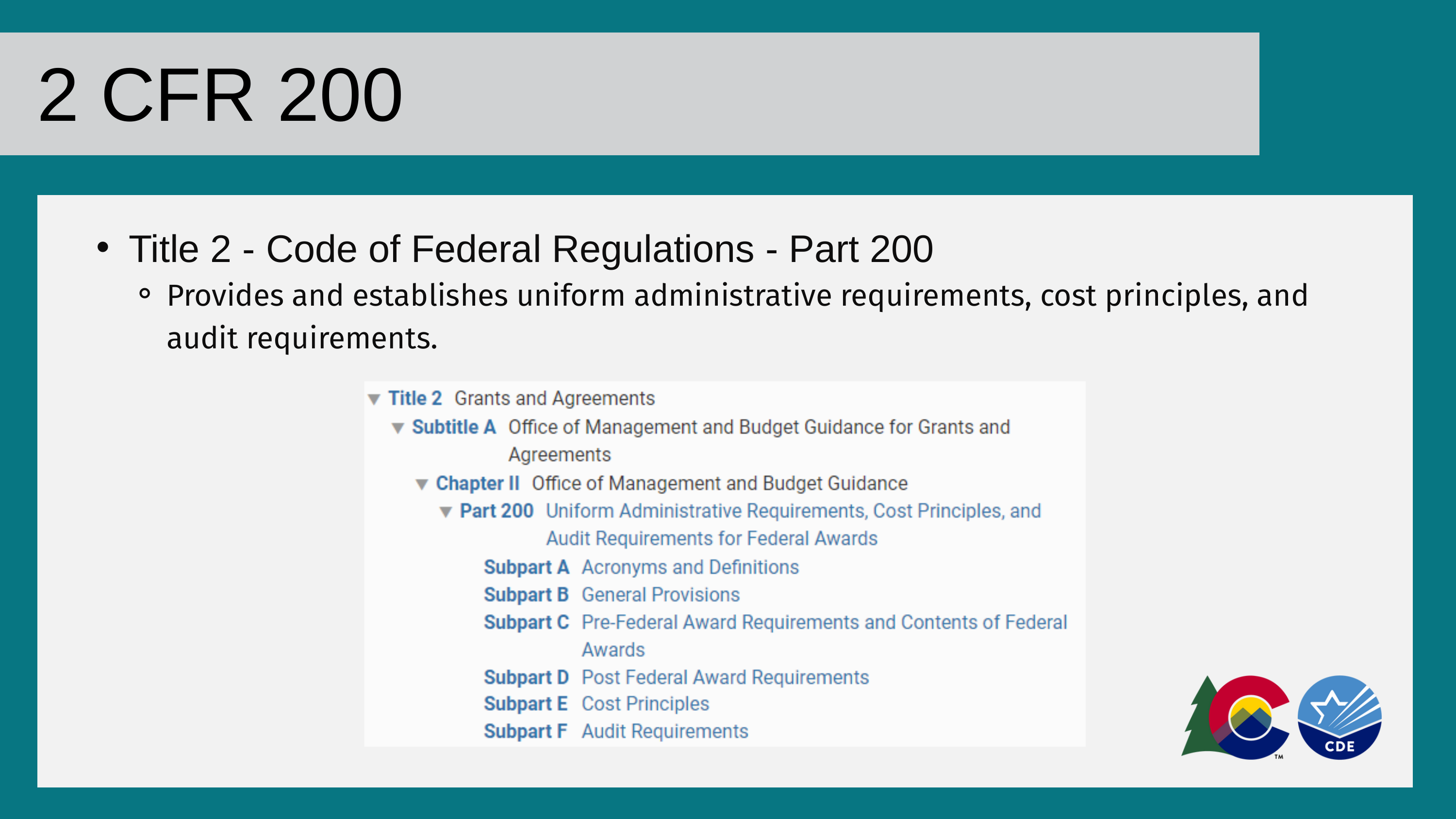

2 CFR 200

Title 2 - Code of Federal Regulations - Part 200
Provides and establishes uniform administrative requirements, cost principles, and audit requirements.